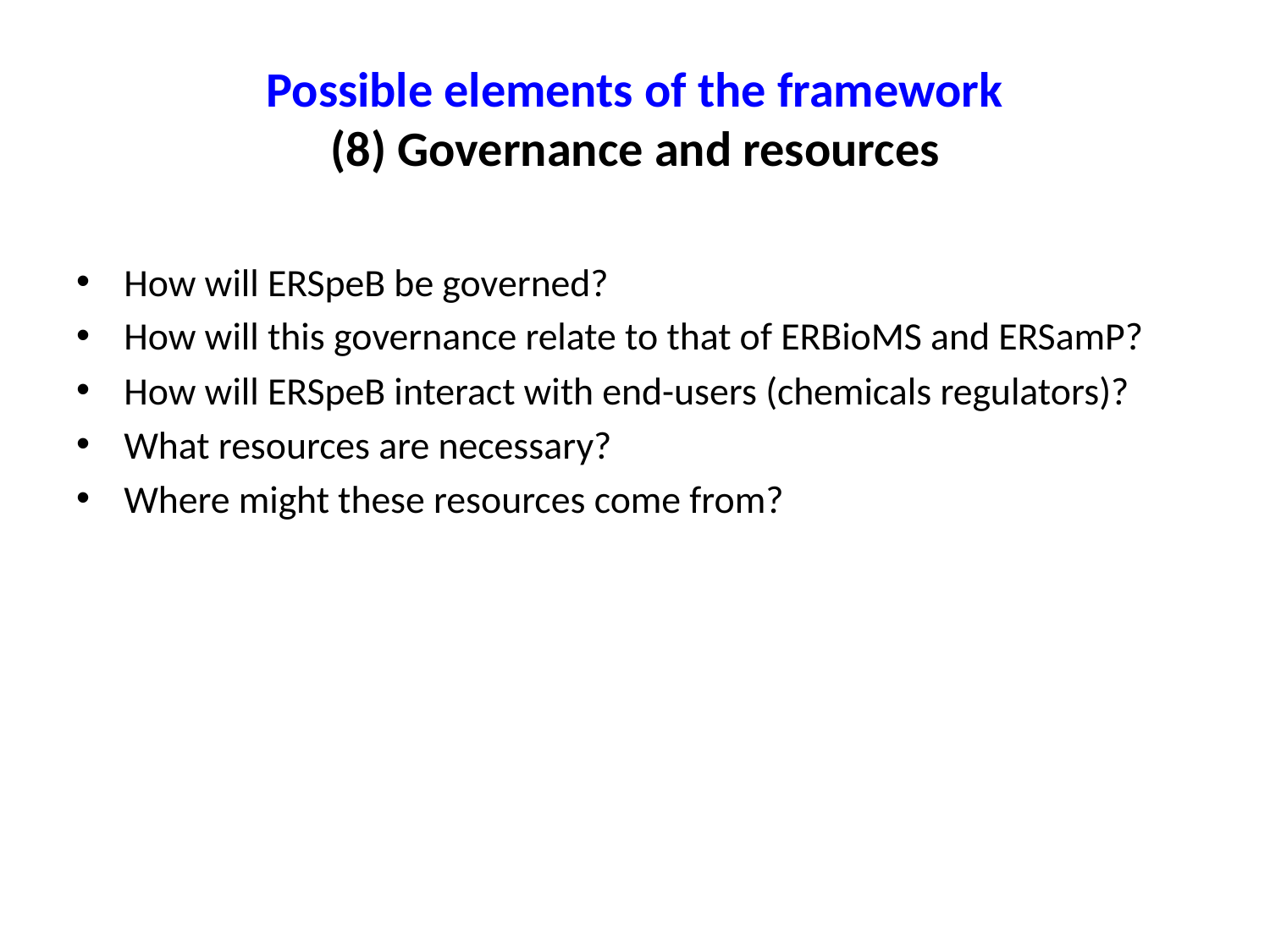

# Possible elements of the framework (8) Governance and resources

How will ERSpeB be governed?
How will this governance relate to that of ERBioMS and ERSamP?
How will ERSpeB interact with end-users (chemicals regulators)?
What resources are necessary?
Where might these resources come from?